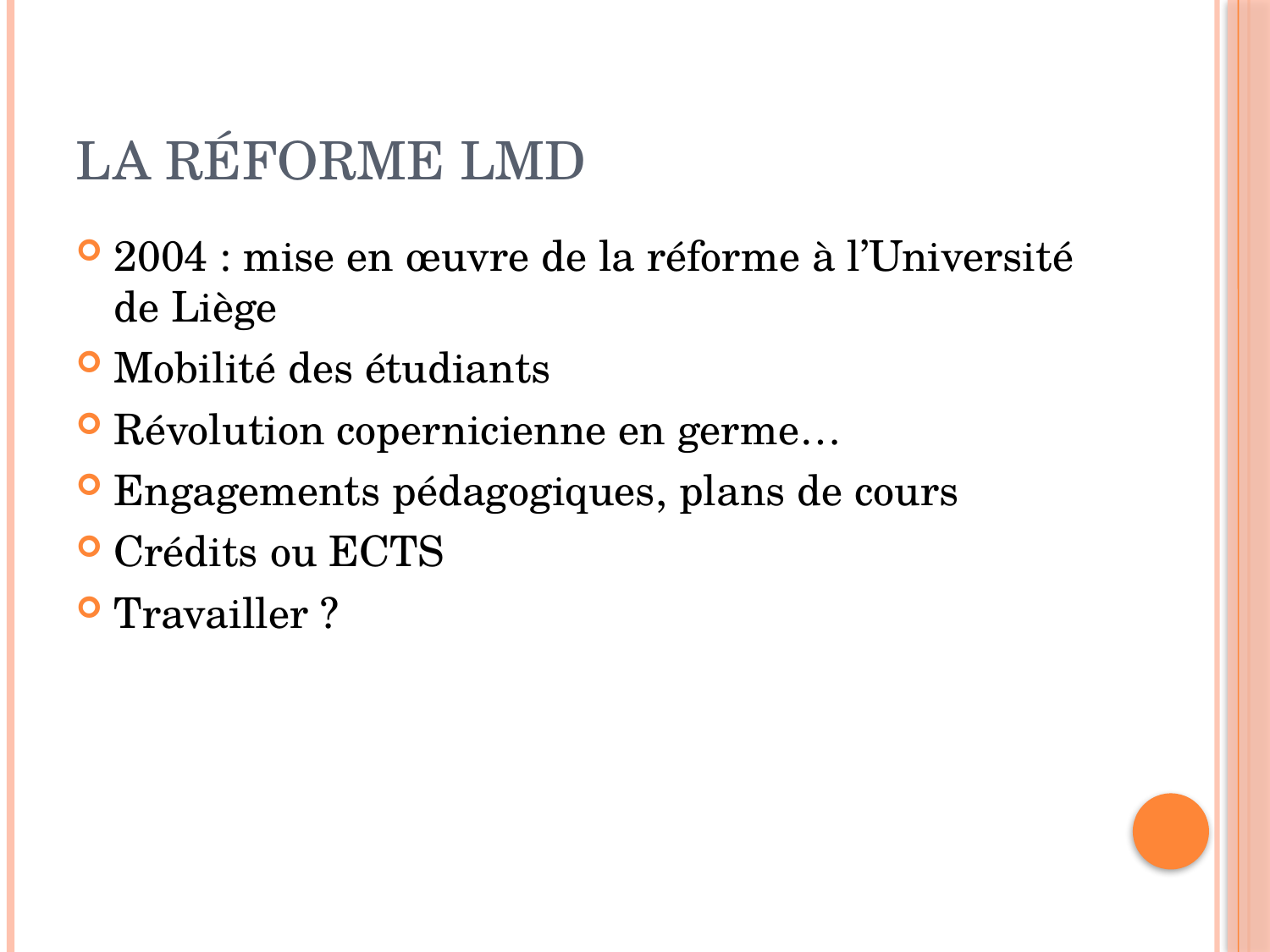

# La réforme LMD
2004 : mise en œuvre de la réforme à l’Université de Liège
Mobilité des étudiants
Révolution copernicienne en germe…
Engagements pédagogiques, plans de cours
Crédits ou ECTS
Travailler ?